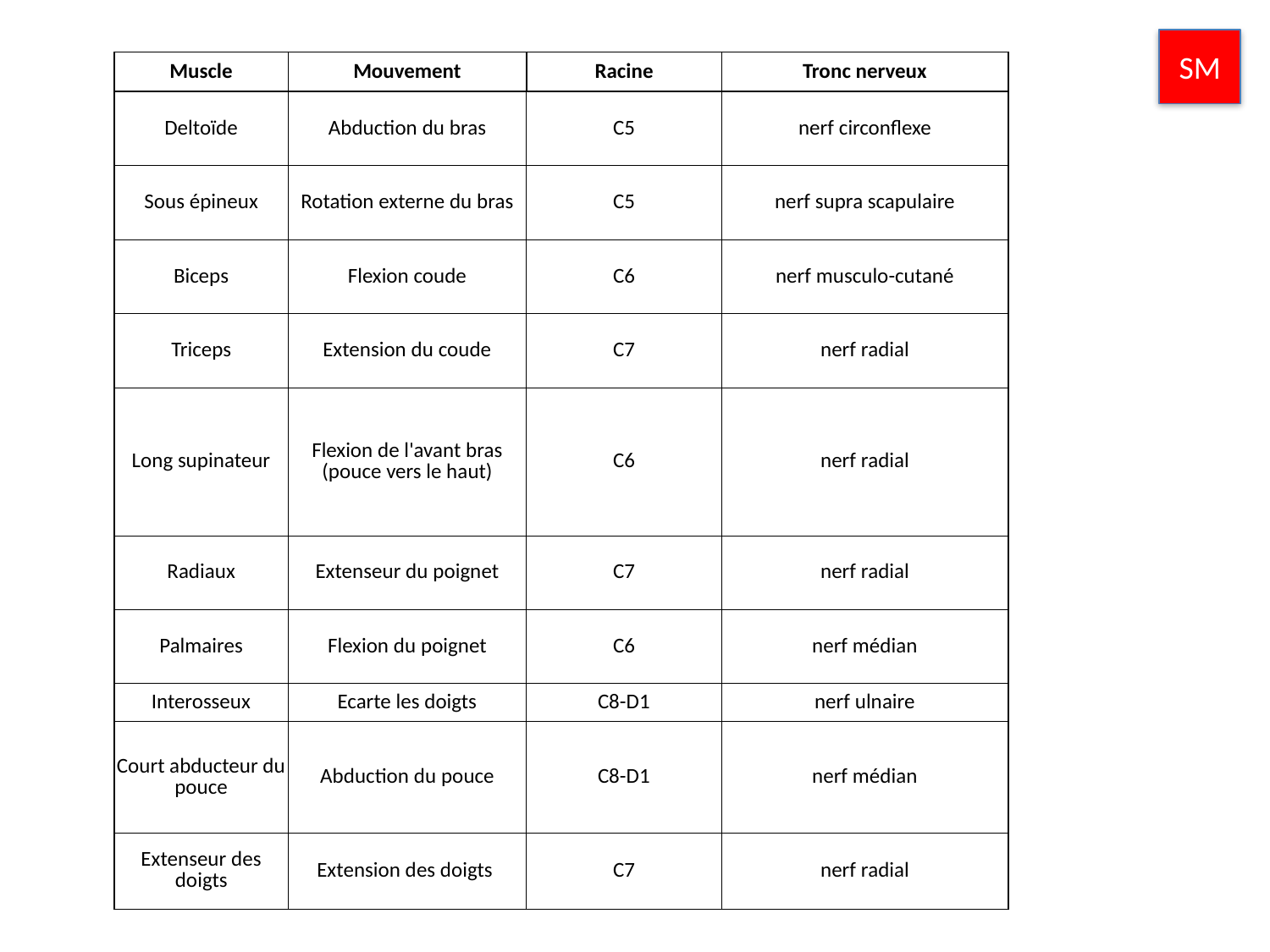

SM
| Muscle | Mouvement | Racine | Tronc nerveux |
| --- | --- | --- | --- |
| Deltoïde | Abduction du bras | C5 | nerf circonflexe |
| Sous épineux | Rotation externe du bras | C5 | nerf supra scapulaire |
| Biceps | Flexion coude | C6 | nerf musculo-cutané |
| Triceps | Extension du coude | C7 | nerf radial |
| Long supinateur | Flexion de l'avant bras (pouce vers le haut) | C6 | nerf radial |
| Radiaux | Extenseur du poignet | C7 | nerf radial |
| Palmaires | Flexion du poignet | C6 | nerf médian |
| Interosseux | Ecarte les doigts | C8-D1 | nerf ulnaire |
| Court abducteur du pouce | Abduction du pouce | C8-D1 | nerf médian |
| Extenseur des doigts | Extension des doigts | C7 | nerf radial |